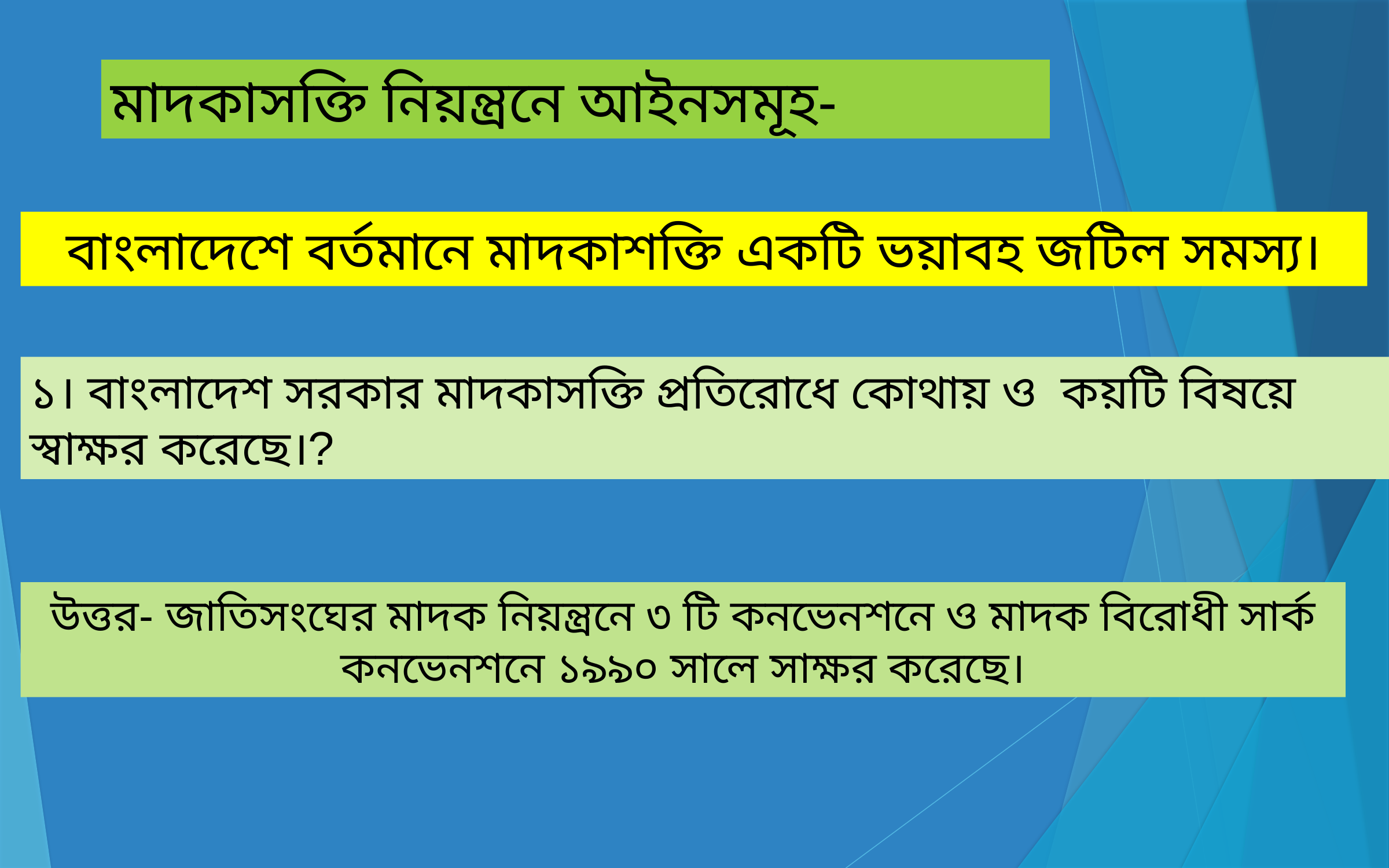

মাদকাসক্তি নিয়ন্ত্রনে আইনসমূহ-
বাংলাদেশে বর্তমানে মাদকাশক্তি একটি ভয়াবহ জটিল সমস্য।
১। বাংলাদেশ সরকার মাদকাসক্তি প্রতিরোধে কোথায় ও  কয়টি বিষয়ে স্বাক্ষর করেছে।?
উত্তর- জাতিসংঘের মাদক নিয়ন্ত্রনে ৩ টি কনভেনশনে ও মাদক বিরোধী সার্ক কনভেনশনে ১৯৯০ সালে সাক্ষর করেছে।